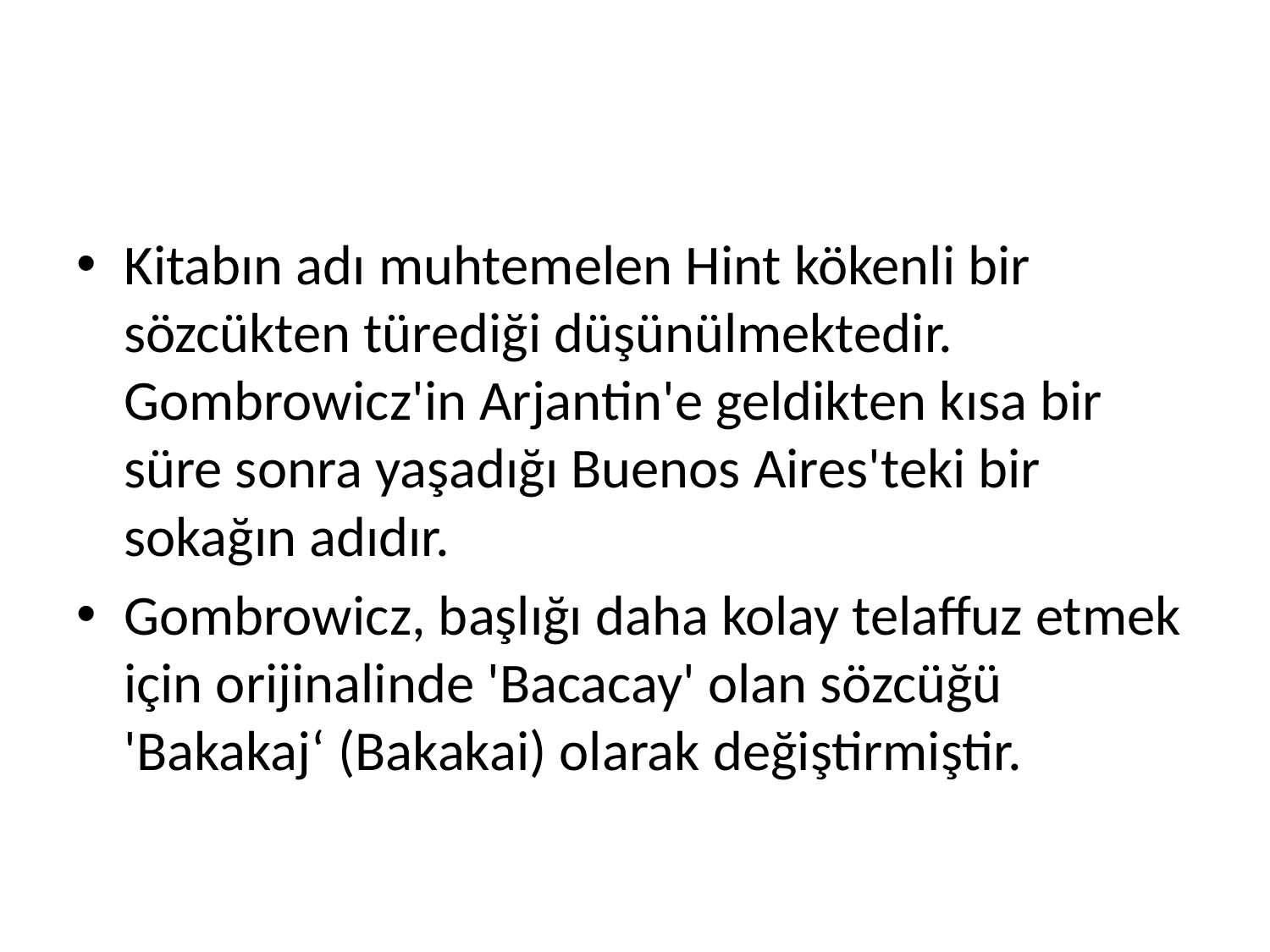

#
Kitabın adı muhtemelen Hint kökenli bir sözcükten türediği düşünülmektedir. Gombrowicz'in Arjantin'e geldikten kısa bir süre sonra yaşadığı Buenos Aires'teki bir sokağın adıdır.
Gombrowicz, başlığı daha kolay telaffuz etmek için orijinalinde 'Bacacay' olan sözcüğü 'Bakakaj‘ (Bakakai) olarak değiştirmiştir.